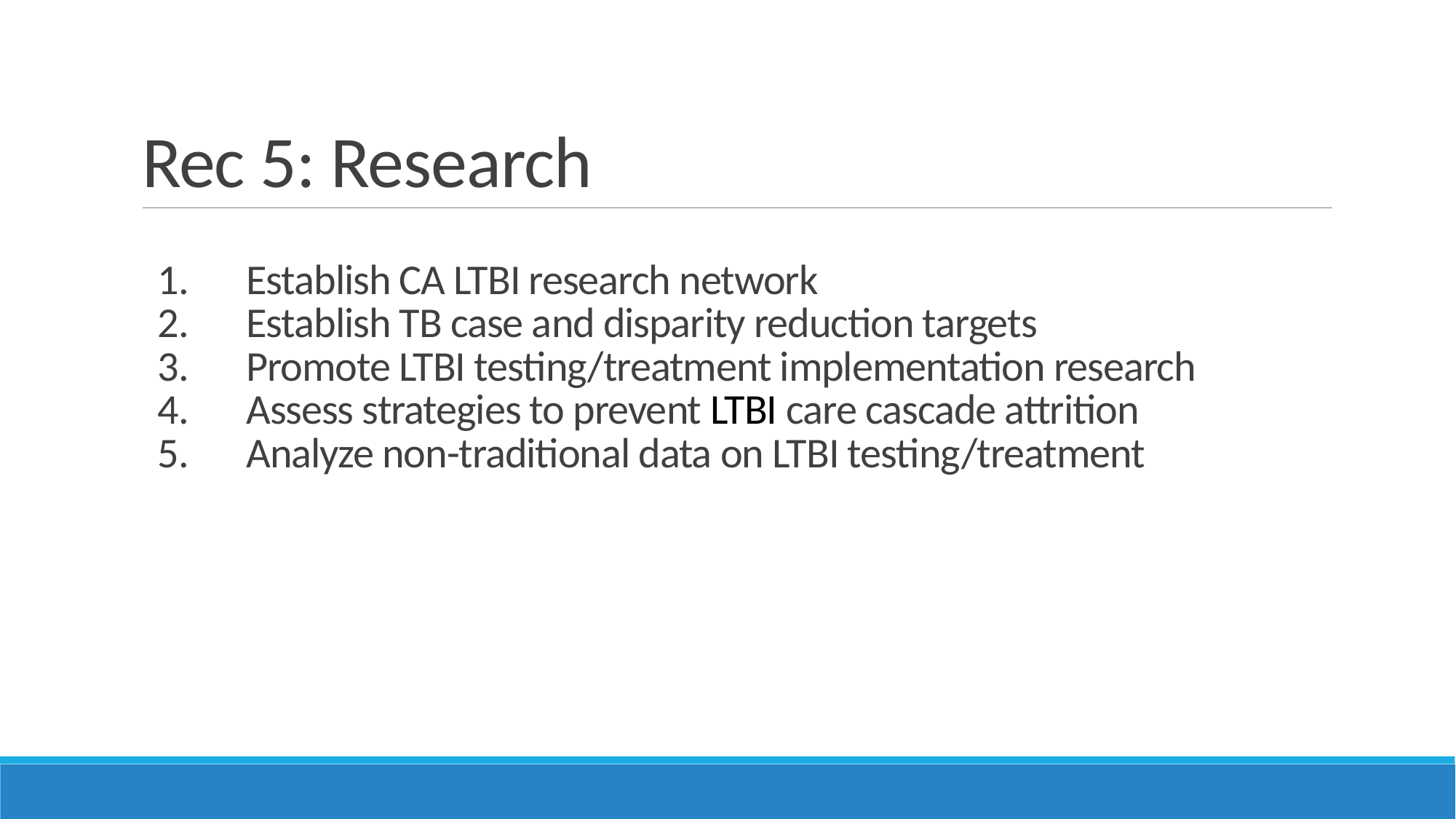

# Rec 5: Research
Establish CA LTBI research network
Establish TB case and disparity reduction targets
Promote LTBI testing/treatment implementation research
Assess strategies to prevent LTBI care cascade attrition
Analyze non-traditional data on LTBI testing/treatment